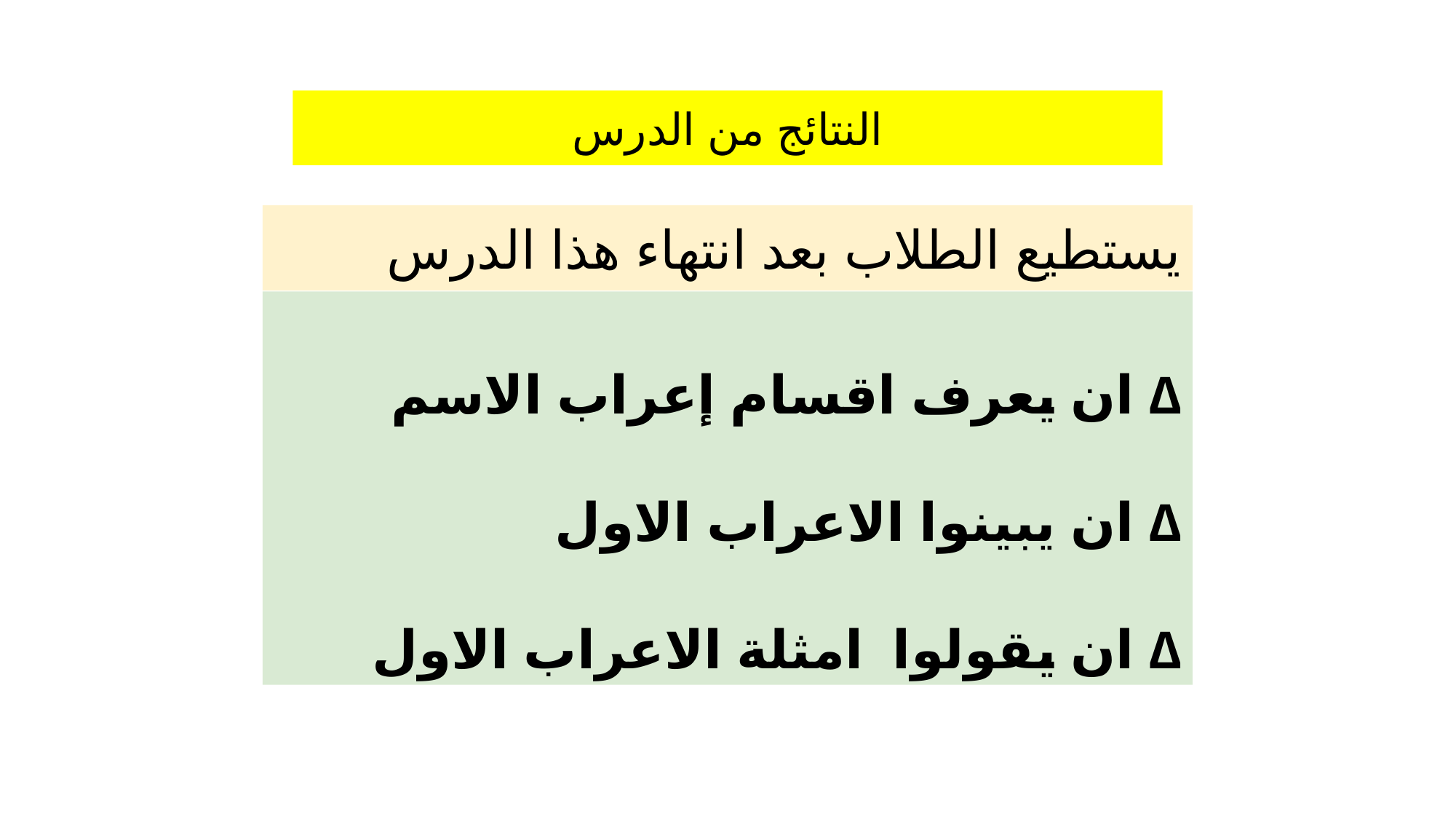

النتائج من الدرس
يستطيع الطلاب بعد انتهاء هذا الدرس

ان يعرف اقسام إعراب الاسم ∆

ان يبينوا الاعراب الاول ∆

ان يقولوا  امثلة الاعراب الاول ∆